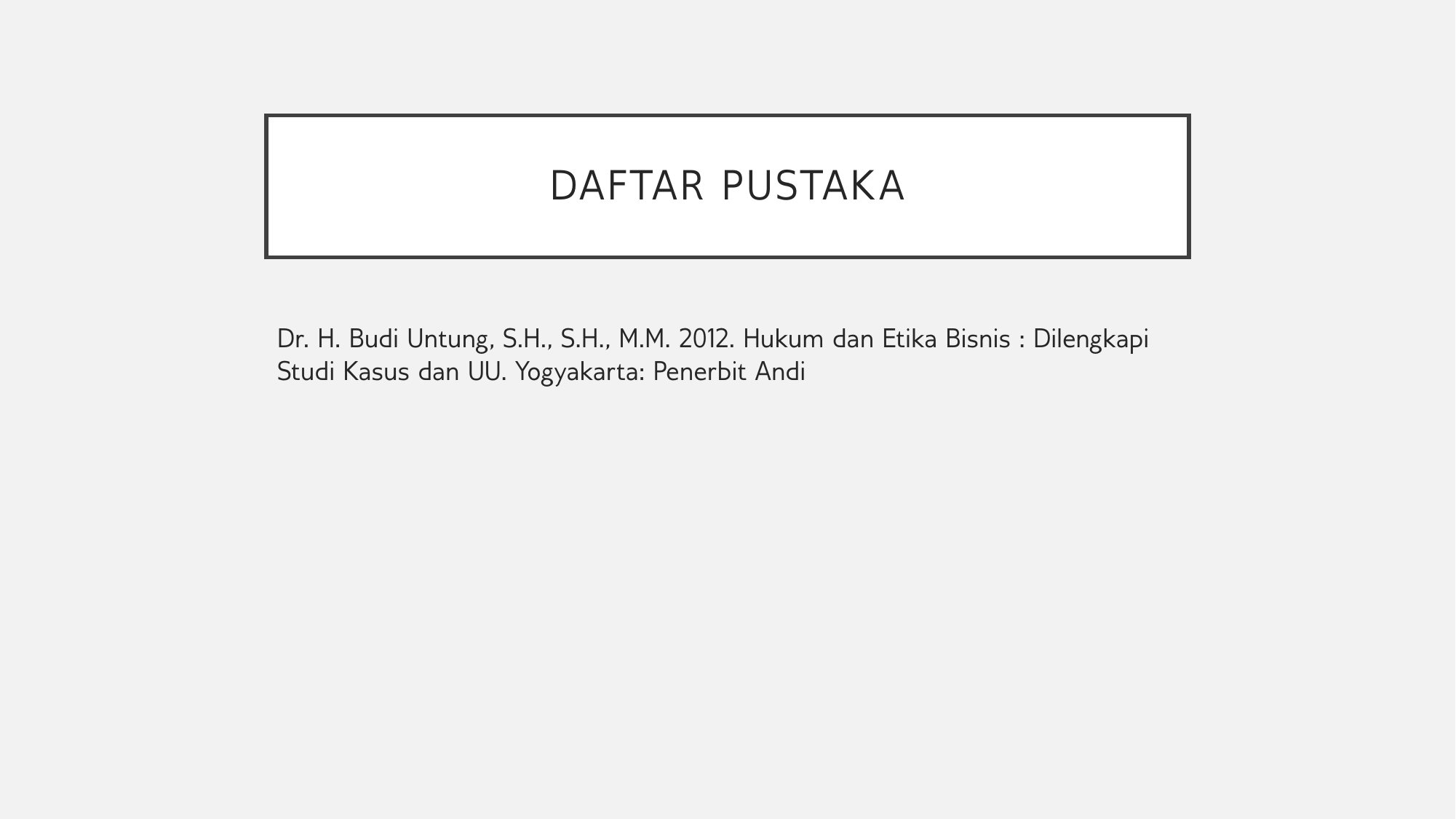

# DAFTAR PUSTAKA
Dr. H. Budi Untung, S.H., S.H., M.M. 2012. Hukum dan Etika Bisnis : Dilengkapi Studi Kasus dan UU. Yogyakarta: Penerbit Andi